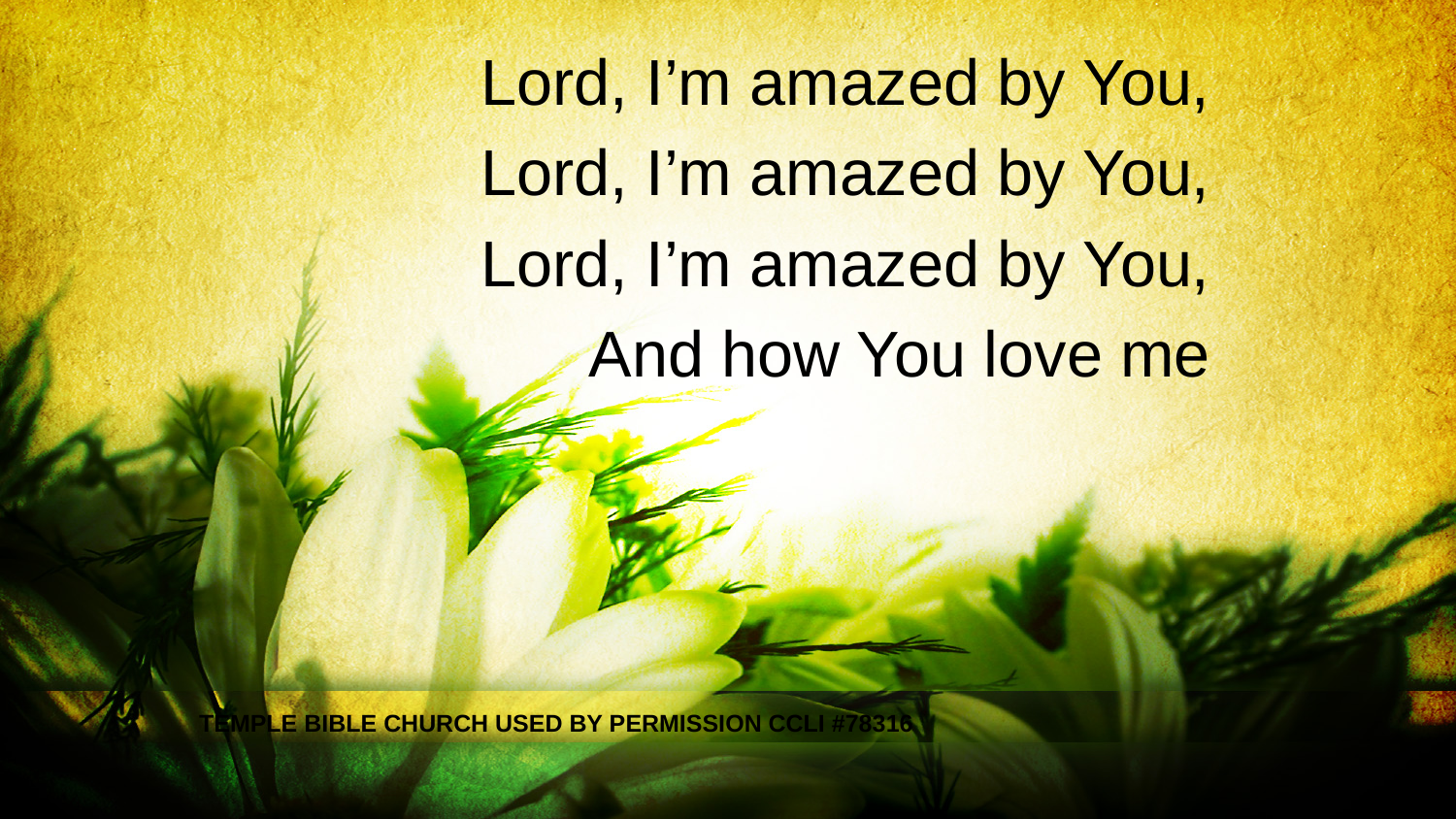

Lord, I’m amazed by You,
Lord, I’m amazed by You,
Lord, I’m amazed by You,
And how You love me

TEMPLE BIBLE CHURCH USED BY PERMISSION CCLI #78316